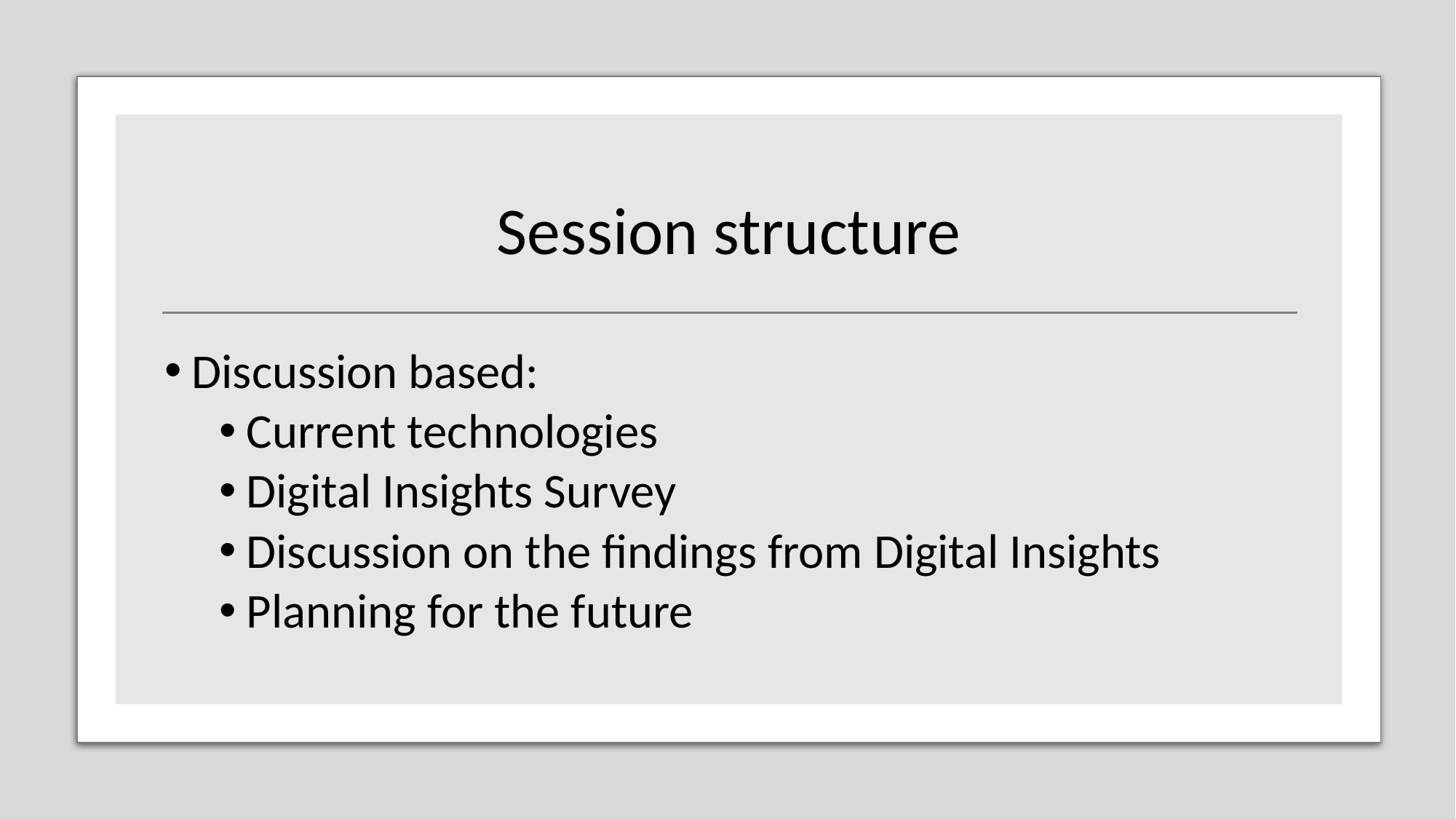

# Session structure
Discussion based:
Current technologies
Digital Insights Survey
Discussion on the findings from Digital Insights
Planning for the future